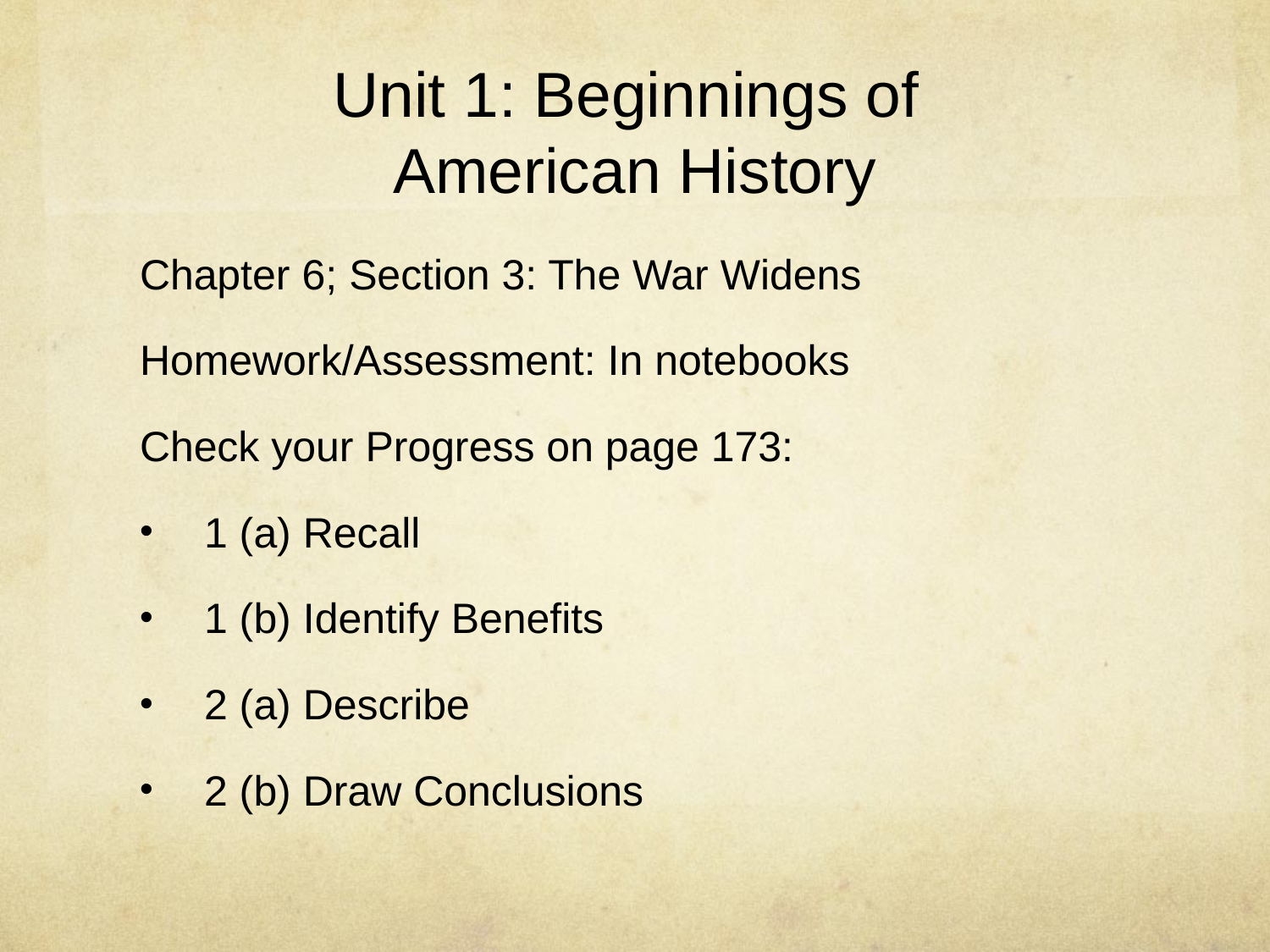

# Unit 1: Beginnings of American History
Chapter 6; Section 3: The War Widens
Homework/Assessment: In notebooks
Check your Progress on page 173:
1 (a) Recall
1 (b) Identify Benefits
2 (a) Describe
2 (b) Draw Conclusions